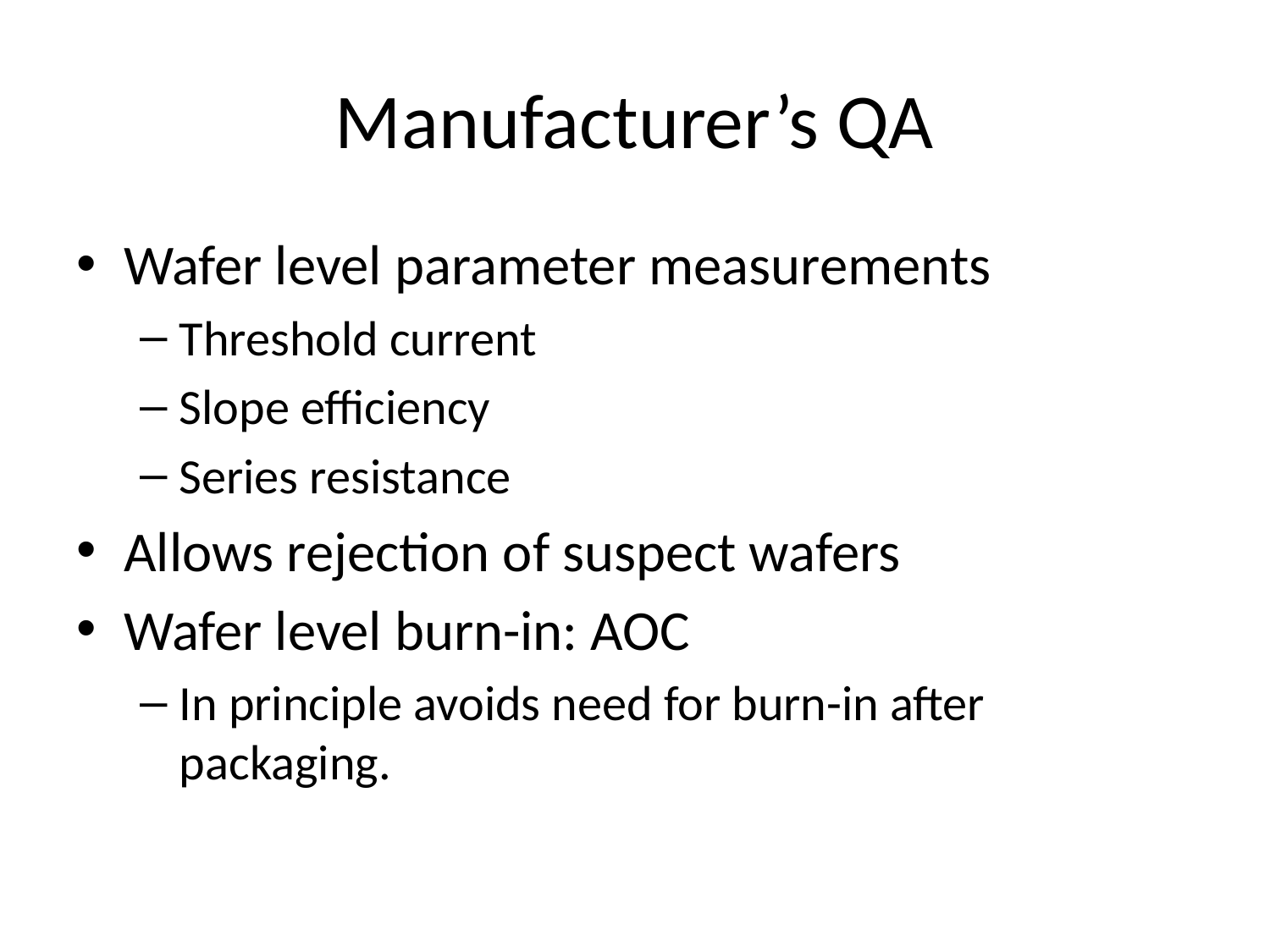

# Manufacturer’s QA
Wafer level parameter measurements
Threshold current
Slope efficiency
Series resistance
Allows rejection of suspect wafers
Wafer level burn-in: AOC
In principle avoids need for burn-in after packaging.